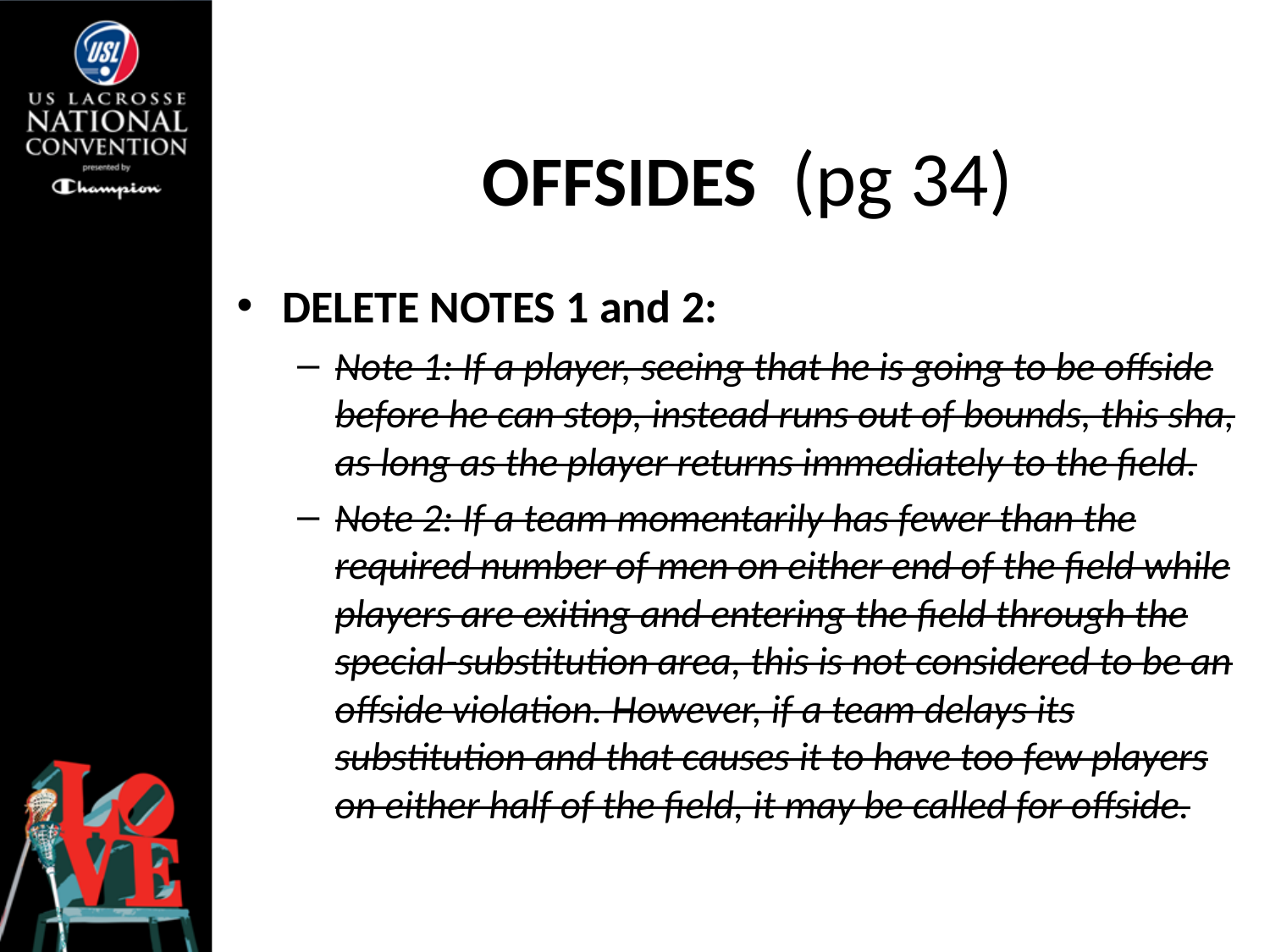

# OFFSIDES  (pg 34)
DELETE NOTES 1 and 2:
Note 1: If a player, seeing that he is going to be offside before he can stop, instead runs out of bounds, this sha, as long as the player returns immediately to the field.
Note 2: If a team momentarily has fewer than the required number of men on either end of the field while players are exiting and entering the field through the special-substitution area, this is not considered to be an offside violation. However, if a team delays its substitution and that causes it to have too few players on either half of the field, it may be called for offside.